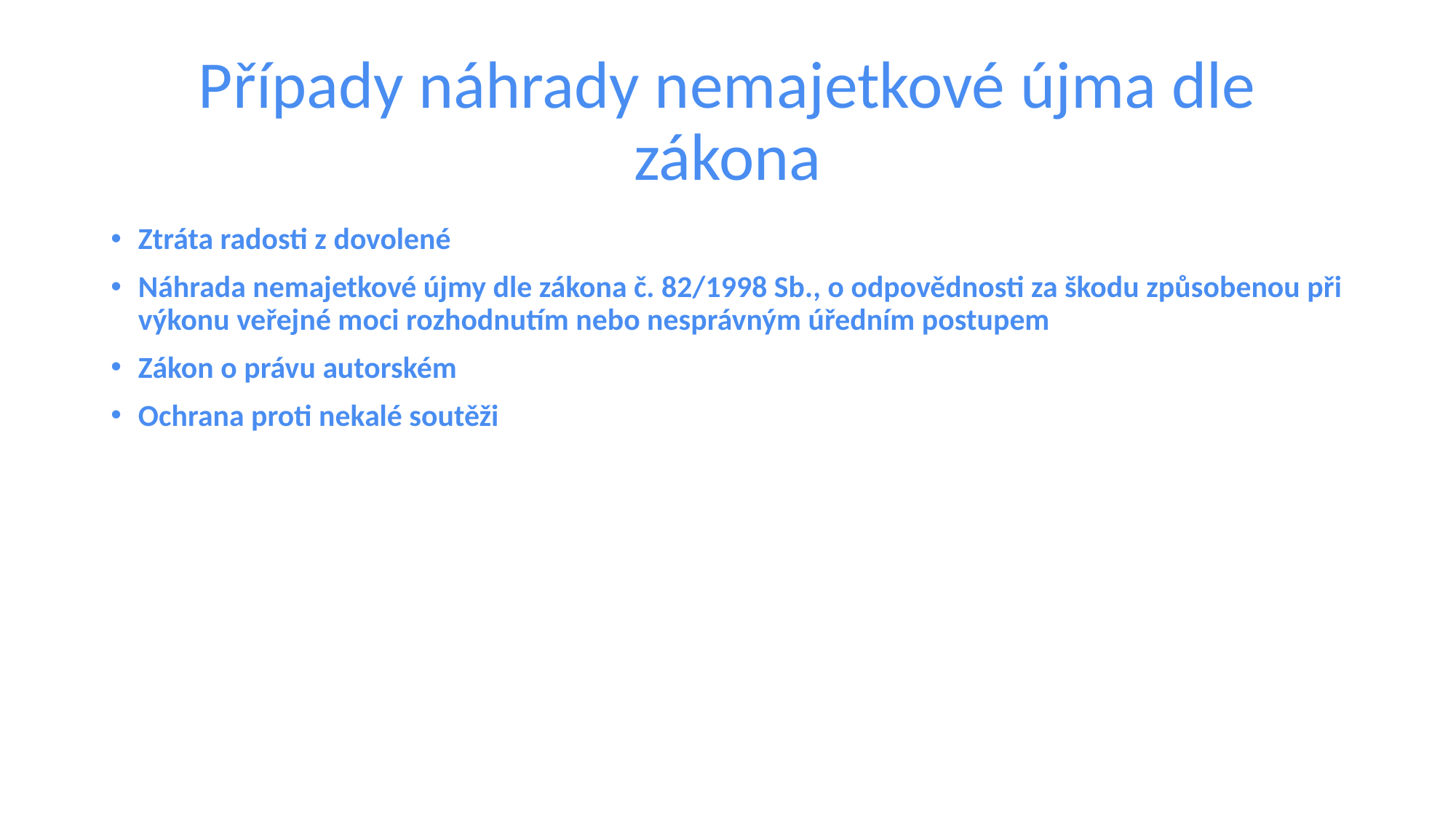

# Případy náhrady nemajetkové újma dle zákona
Ztráta radosti z dovolené
Náhrada nemajetkové újmy dle zákona č. 82/1998 Sb., o odpovědnosti za škodu způsobenou při výkonu veřejné moci rozhodnutím nebo nesprávným úředním postupem
Zákon o právu autorském
Ochrana proti nekalé soutěži